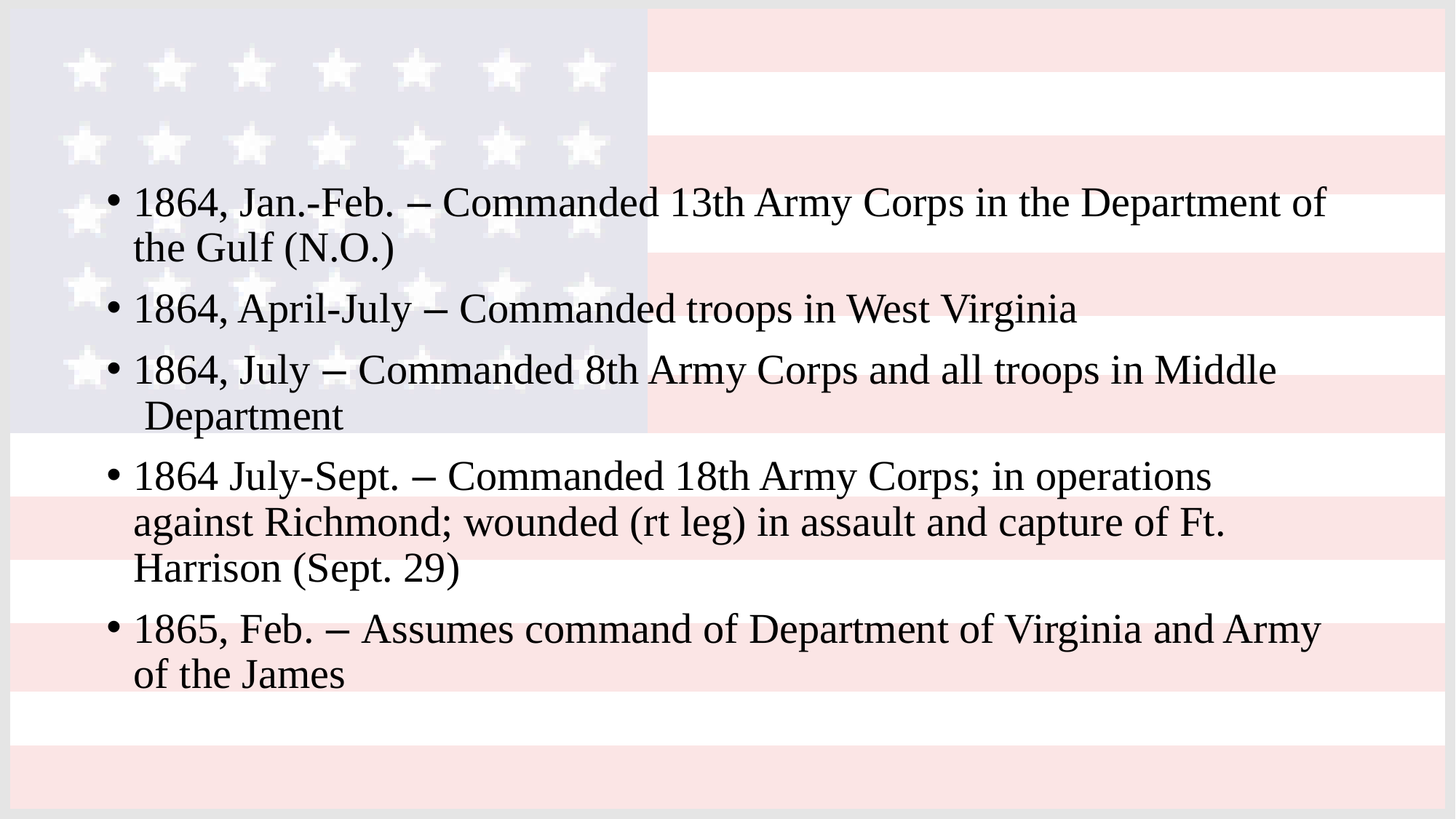

1864, Jan.-Feb. – Commanded 13th Army Corps in the Department of the Gulf (N.O.)
1864, April-July – Commanded troops in West Virginia
1864, July – Commanded 8th Army Corps and all troops in Middle 	  Department
1864 July-Sept. – Commanded 18th Army Corps; in operations against Richmond; wounded (rt leg) in assault and capture of Ft. Harrison (Sept. 29)
1865, Feb. – Assumes command of Department of Virginia and Army of the James